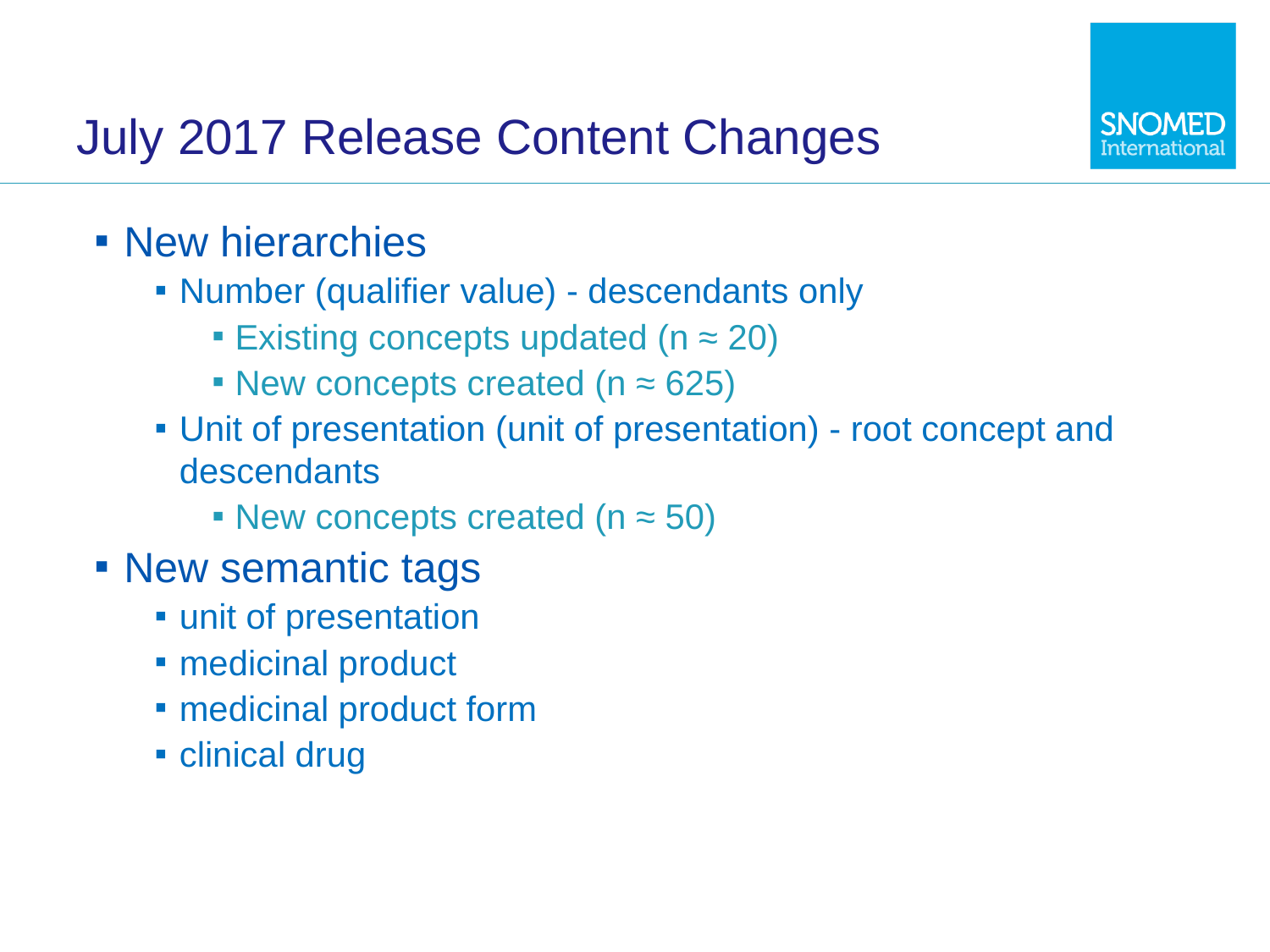

# July 2017 Release Content Changes
New hierarchies
Number (qualifier value) - descendants only
Existing concepts updated (n ≈ 20)
New concepts created (n ≈ 625)
Unit of presentation (unit of presentation) - root concept and descendants
New concepts created (n ≈ 50)
New semantic tags
unit of presentation
medicinal product
medicinal product form
clinical drug